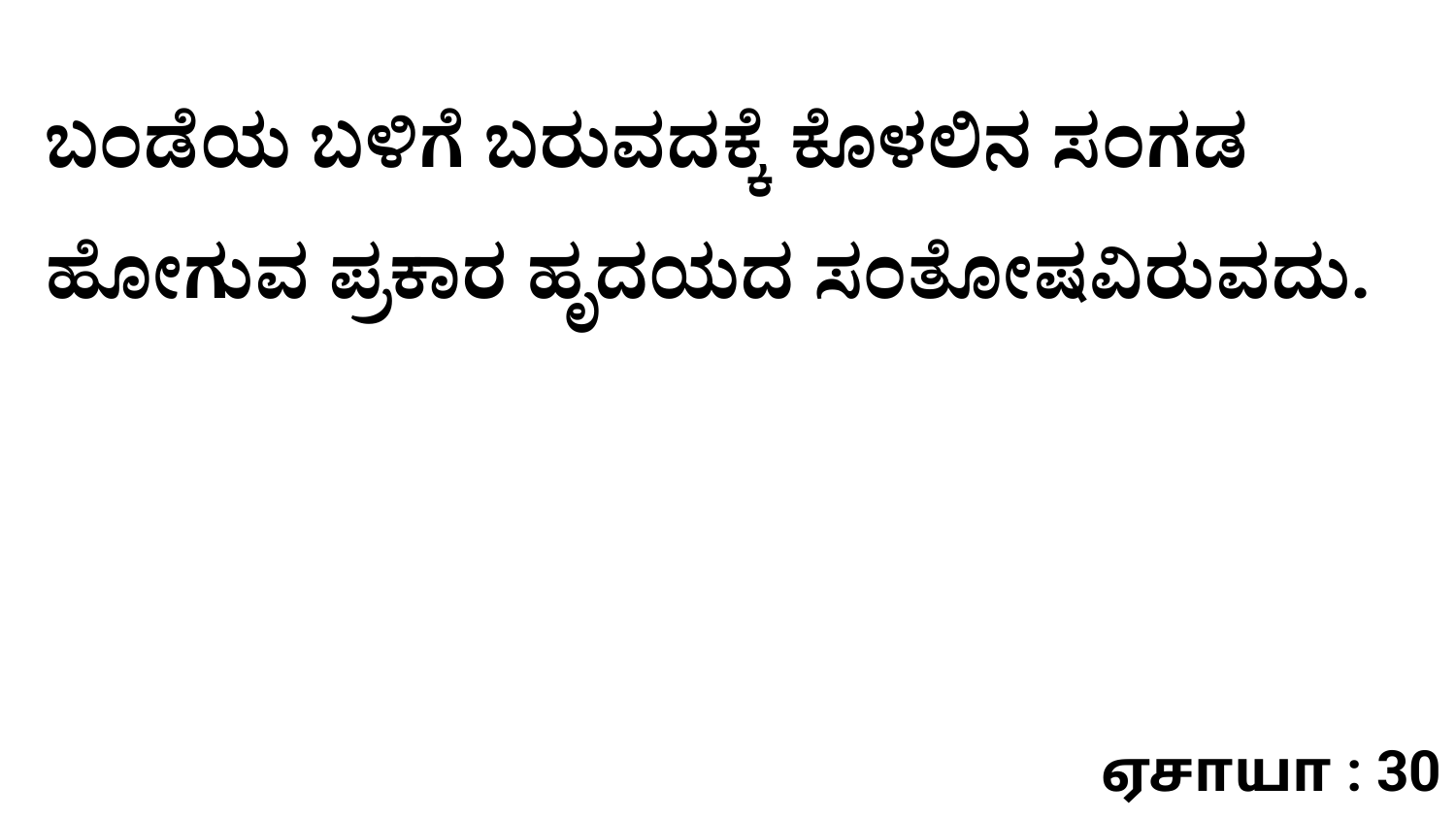

ಬಂಡೆಯ ಬಳಿಗೆ ಬರುವದಕ್ಕೆ ಕೊಳಲಿನ ಸಂಗಡ ಹೋಗುವ ಪ್ರಕಾರ ಹೃದಯದ ಸಂತೋಷವಿರುವದು.
ஏசாயா : 30